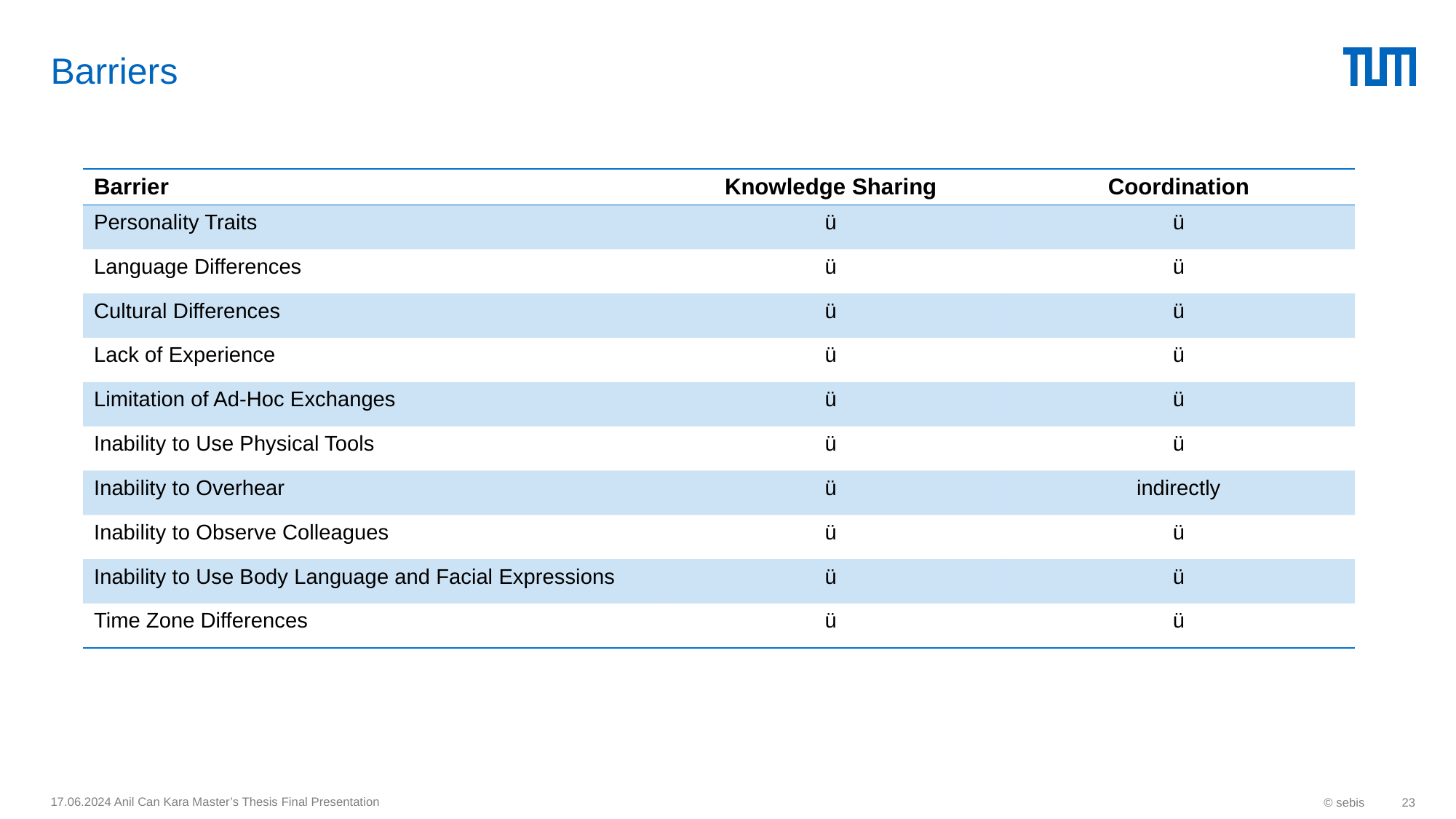

# Barriers
| Barrier | Knowledge Sharing | Coordination |
| --- | --- | --- |
| Personality Traits | ü | ü |
| Language Differences | ü | ü |
| Cultural Differences | ü | ü |
| Lack of Experience | ü | ü |
| Limitation of Ad-Hoc Exchanges | ü | ü |
| Inability to Use Physical Tools | ü | ü |
| Inability to Overhear | ü | indirectly |
| Inability to Observe Colleagues | ü | ü |
| Inability to Use Body Language and Facial Expressions | ü | ü |
| Time Zone Differences | ü | ü |
17.06.2024 Anil Can Kara Master’s Thesis Final Presentation
© sebis
23